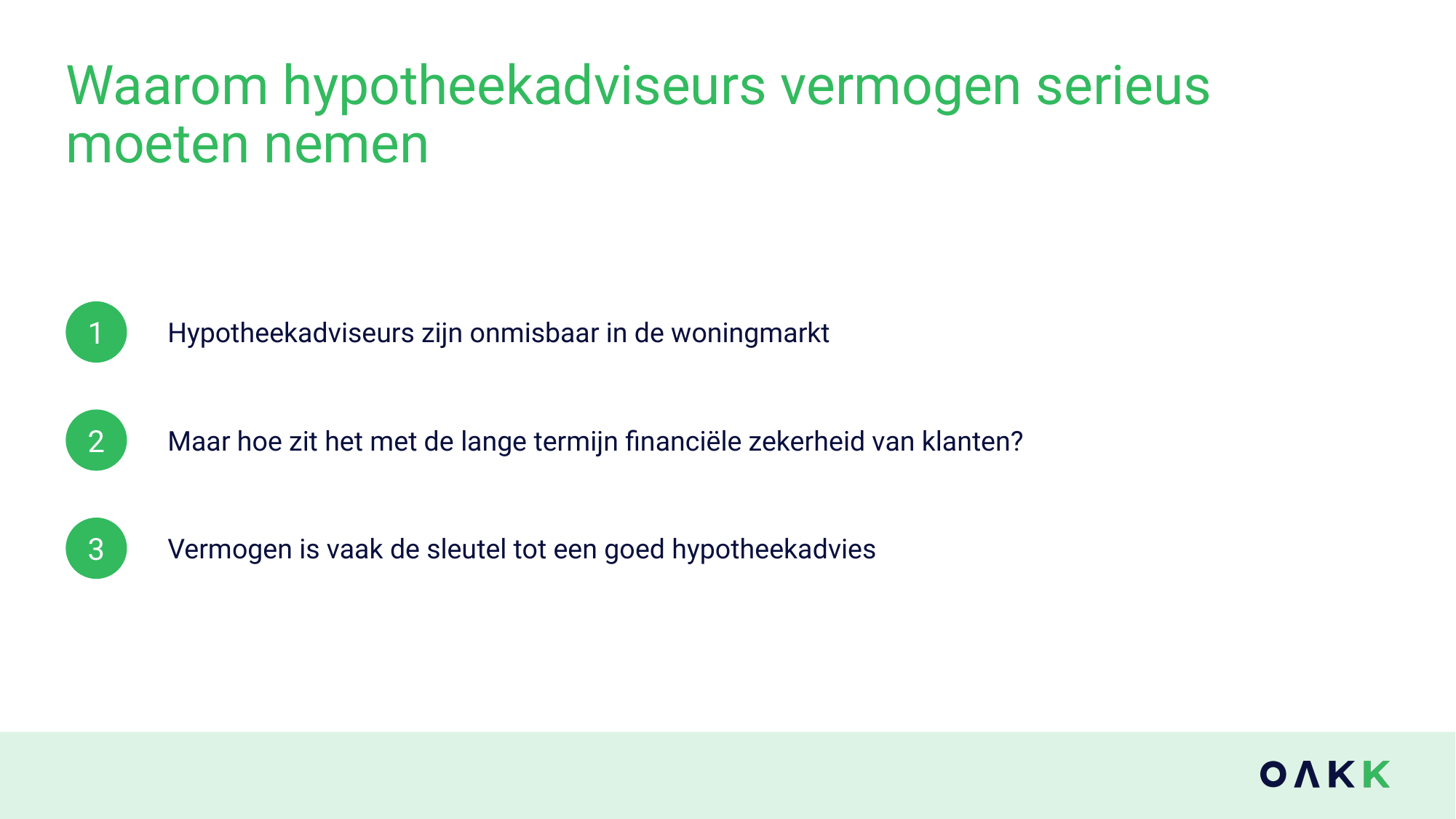

# Waarom hypotheekadviseurs vermogen serieus moeten nemen
1
Hypotheekadviseurs zijn onmisbaar in de woningmarkt
2
Maar hoe zit het met de lange termijn financiële zekerheid van klanten?
3
Vermogen is vaak de sleutel tot een goed hypotheekadvies